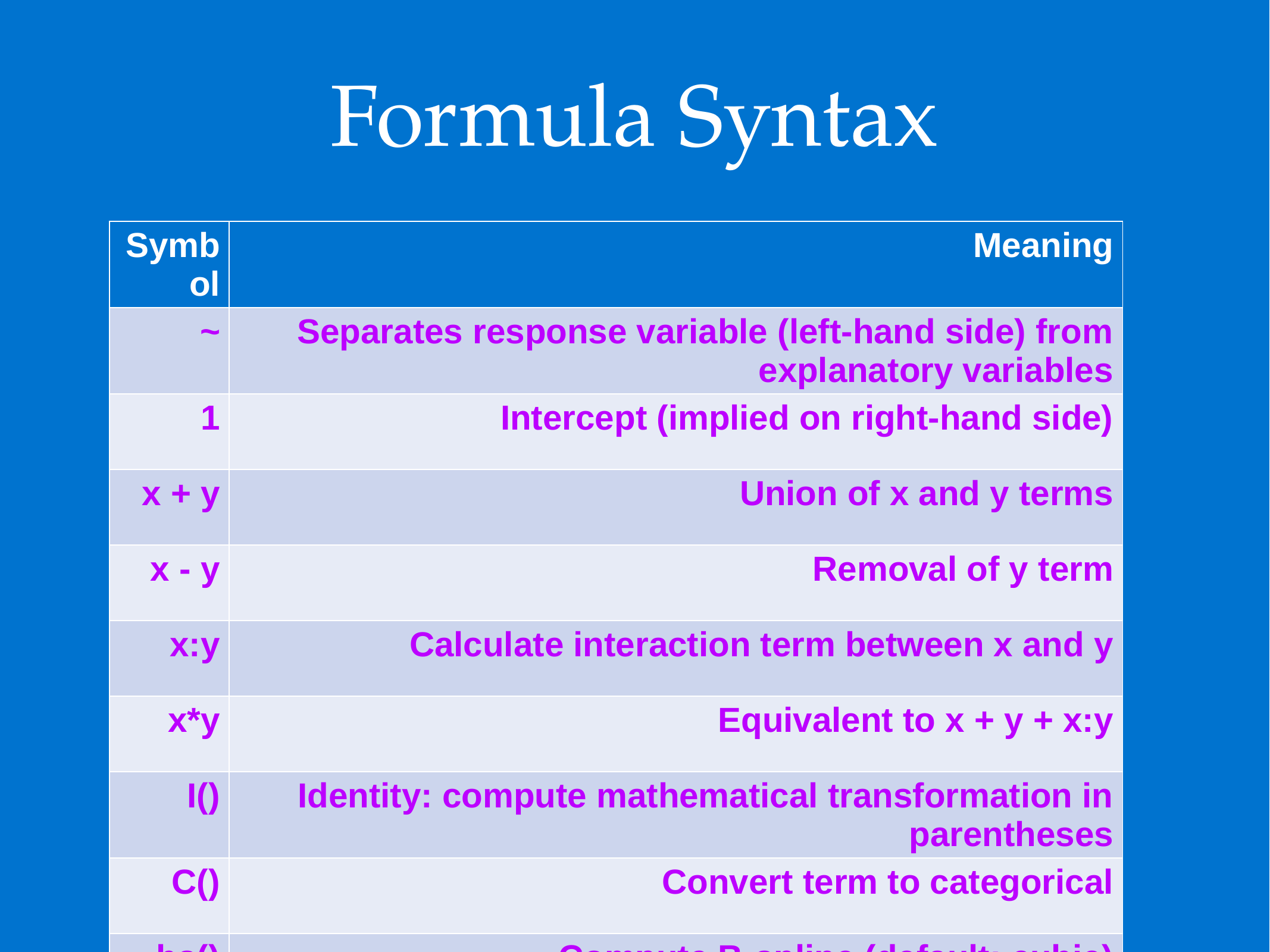

# Formula Syntax
| Symbol | Meaning |
| --- | --- |
| ~ | Separates response variable (left-hand side) from explanatory variables |
| 1 | Intercept (implied on right-hand side) |
| x + y | Union of x and y terms |
| x - y | Removal of y term |
| x:y | Calculate interaction term between x and y |
| x\*y | Equivalent to x + y + x:y |
| I() | Identity: compute mathematical transformation in parentheses |
| C() | Convert term to categorical |
| bs() | Compute B-spline (default: cubic) |